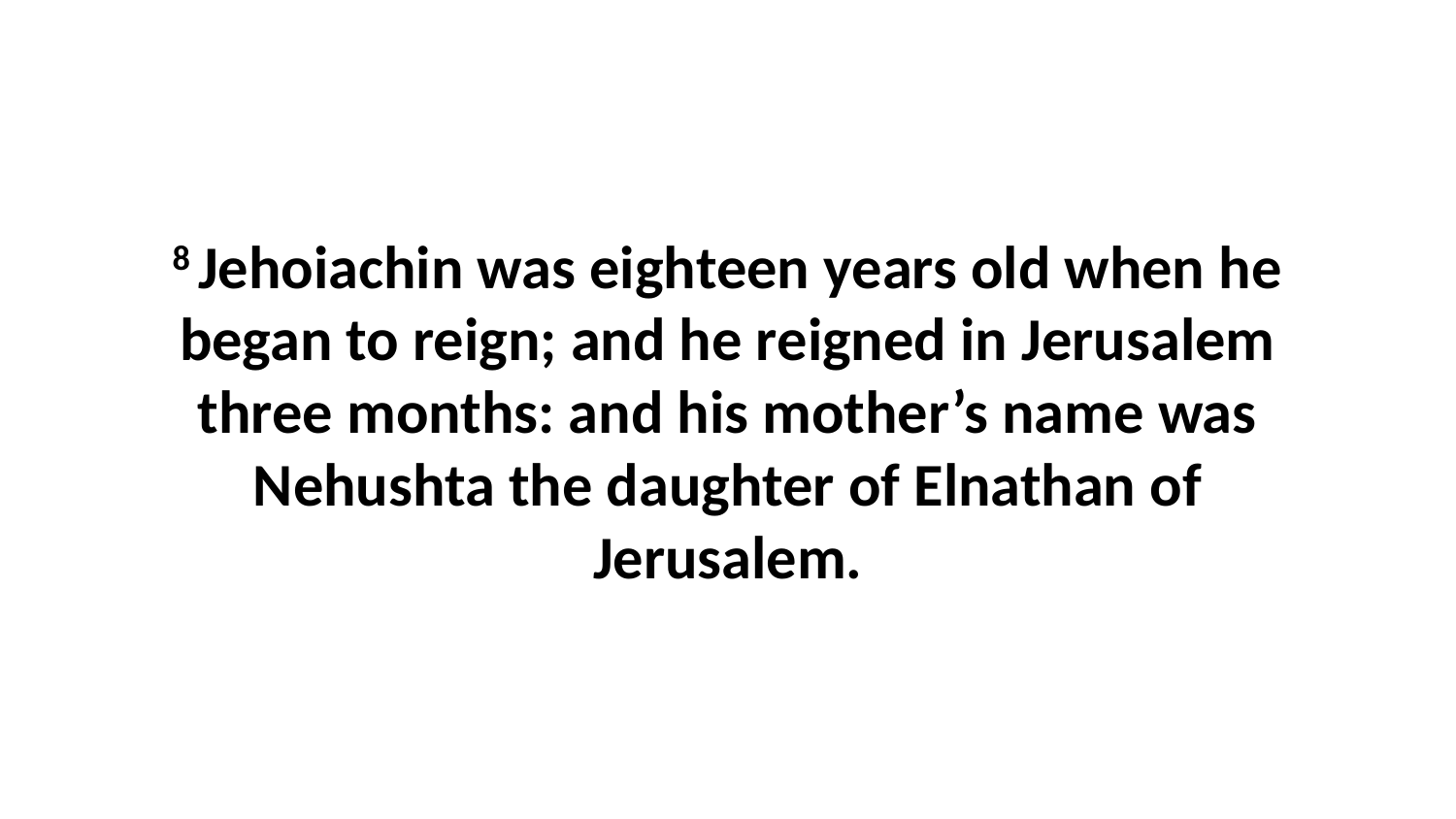

8 Jehoiachin was eighteen years old when he began to reign; and he reigned in Jerusalem three months: and his mother’s name was Nehushta the daughter of Elnathan of Jerusalem.